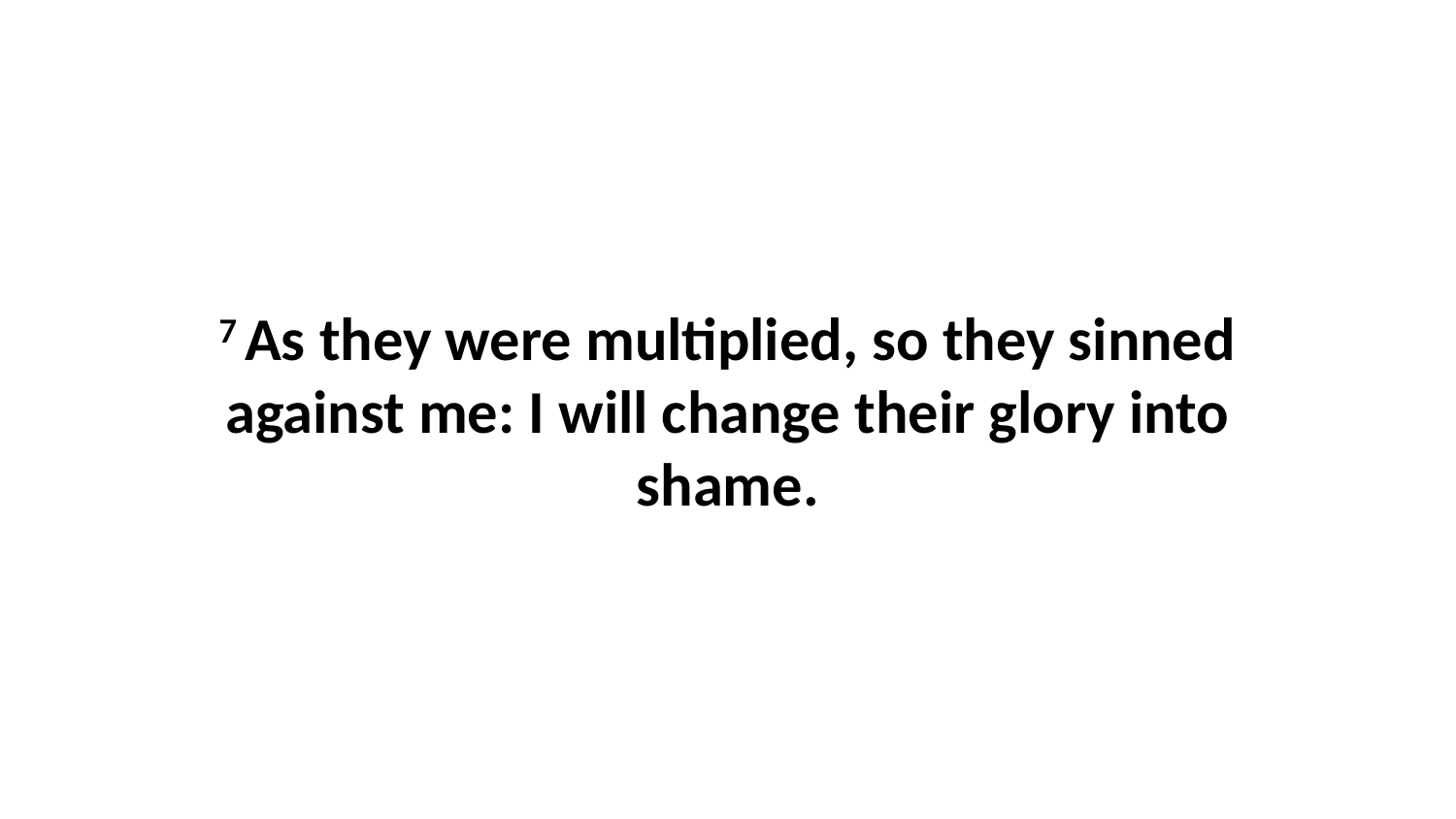

7 As they were multiplied, so they sinned against me: I will change their glory into shame.